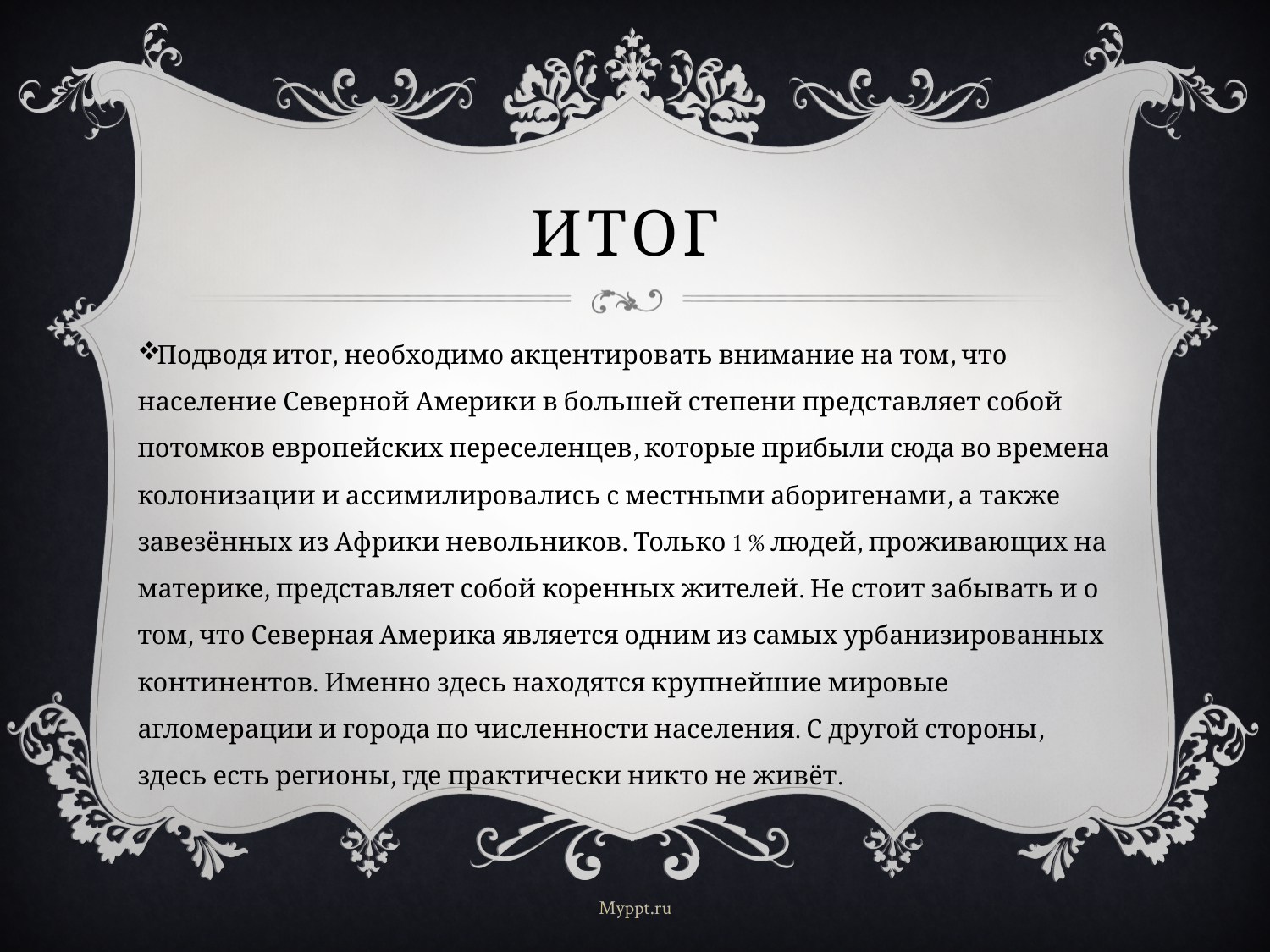

# Итог
Подводя итог, необходимо акцентировать внимание на том, что население Северной Америки в большей степени представляет собой потомков европейских переселенцев, которые прибыли сюда во времена колонизации и ассимилировались с местными аборигенами, а также завезённых из Африки невольников. Только 1 % людей, проживающих на материке, представляет собой коренных жителей. Не стоит забывать и о том, что Северная Америка является одним из самых урбанизированных континентов. Именно здесь находятся крупнейшие мировые агломерации и города по численности населения. С другой стороны, здесь есть регионы, где практически никто не живёт.
Myppt.ru